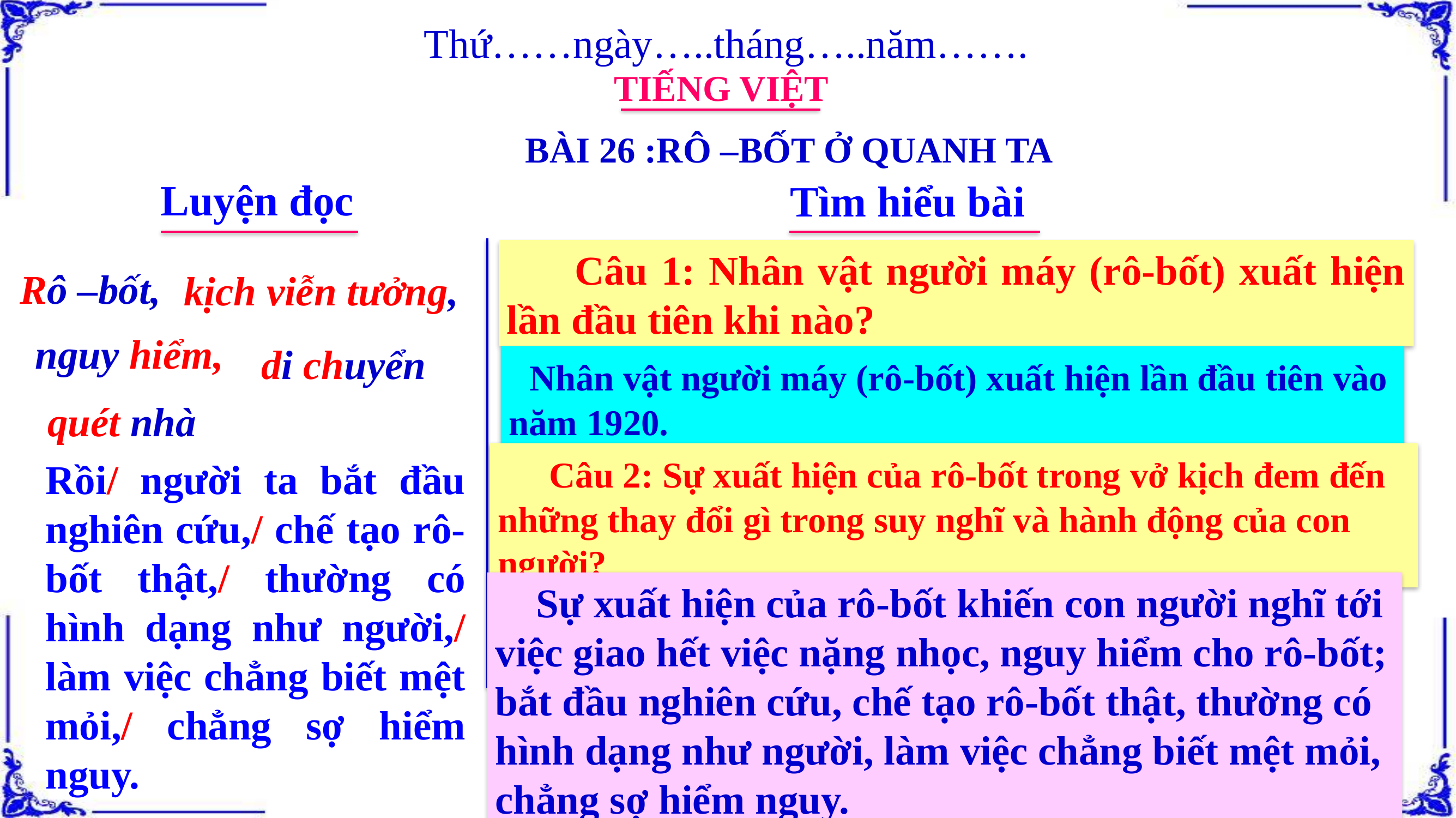

Thứ……ngày…..tháng…..năm…….
TIẾNG VIỆT
BÀI 26 :RÔ –BỐT Ở QUANH TA
Luyện đọc
Tìm hiểu bài
     Câu 1: Nhân vật người máy (rô-bốt) xuất hiện lần đầu tiên khi nào?
Rô –bốt,
kịch viễn tưởng,
nguy hiểm,
di chuyển
  Nhân vật người máy (rô-bốt) xuất hiện lần đầu tiên vào năm 1920.
quét nhà
     Câu 2: Sự xuất hiện của rô-bốt trong vở kịch đem đến những thay đổi gì trong suy nghĩ và hành động của con người?
Rồi/ người ta bắt đầu nghiên cứu,/ chế tạo rô-bốt thật,/ thường có hình dạng như người,/ làm việc chẳng biết mệt mỏi,/ chẳng sợ hiểm nguy.
    Sự xuất hiện của rô-bốt khiến con người nghĩ tới việc giao hết việc nặng nhọc, nguy hiểm cho rô-bốt; bắt đầu nghiên cứu, chế tạo rô-bốt thật, thường có hình dạng như người, làm việc chẳng biết mệt mỏi, chẳng sợ hiểm nguy.